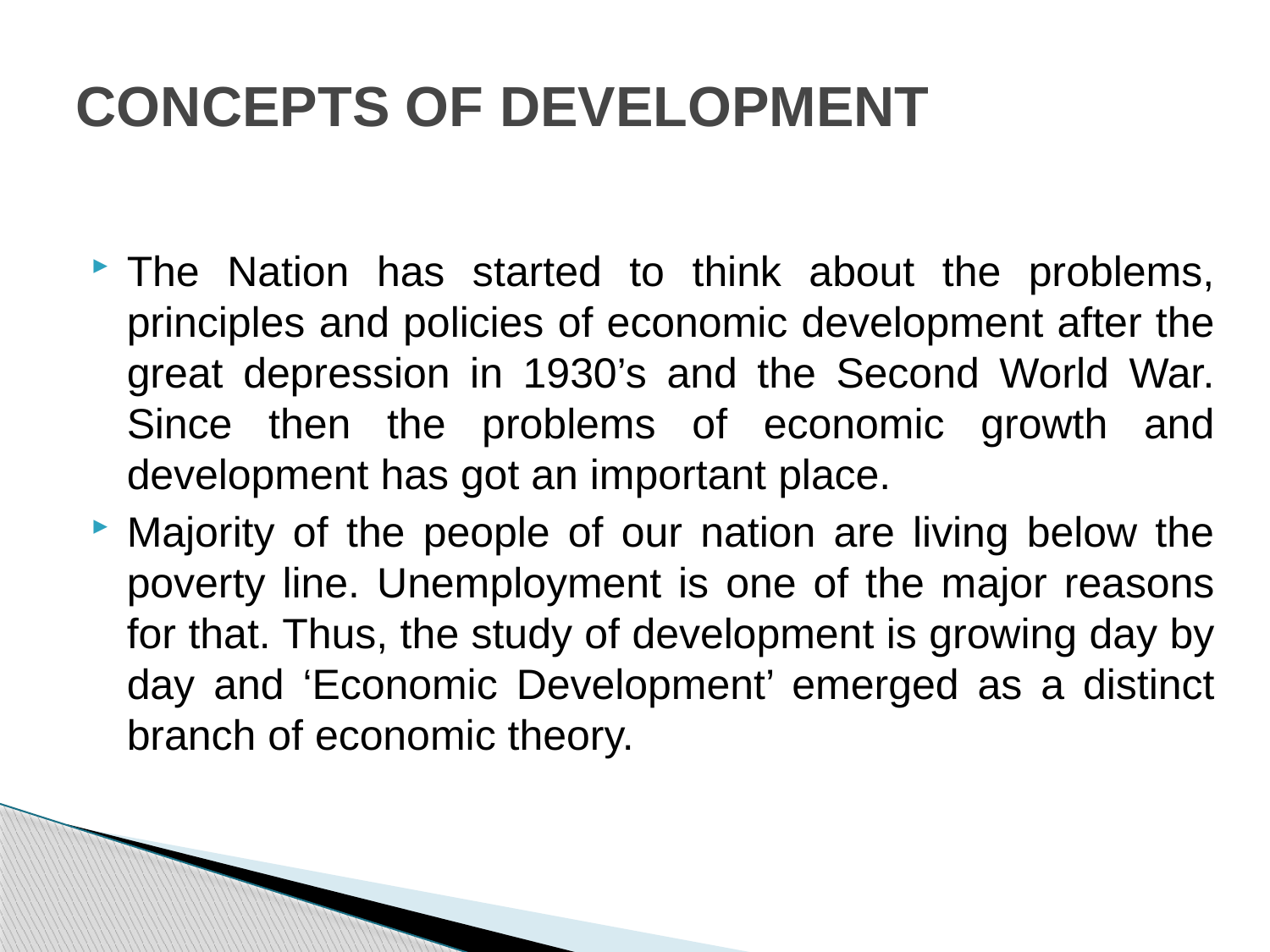

# CONCEPTS OF DEVELOPMENT

The Nation has started to think about the problems, principles and policies of economic development after the great depression in 1930’s and the Second World War. Since then the problems of economic growth and development has got an important place.
Majority of the people of our nation are living below the poverty line. Unemployment is one of the major reasons for that. Thus, the study of development is growing day by day and ‘Economic Development’ emerged as a distinct branch of economic theory.